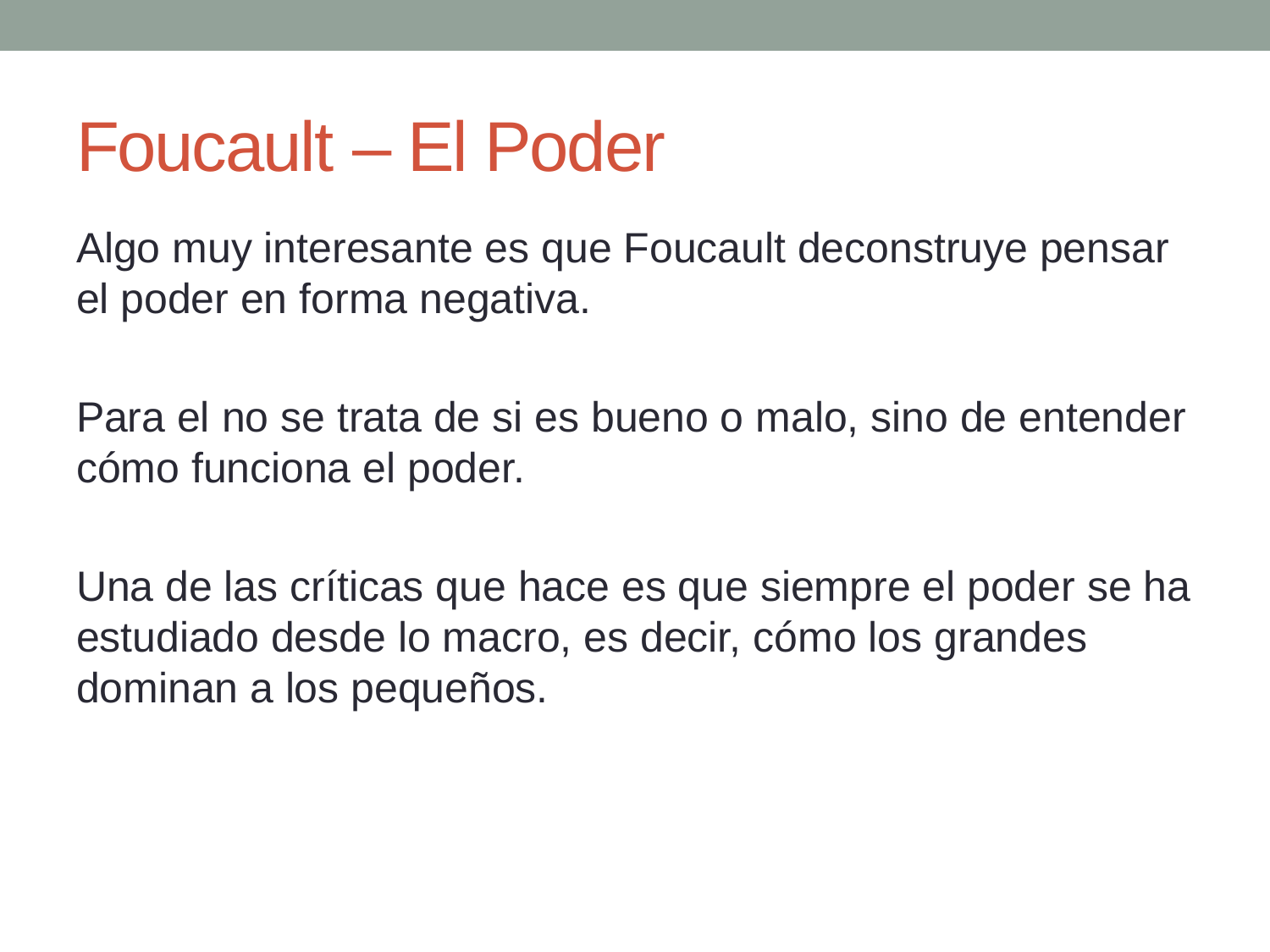

# Foucault – El Poder
Algo muy interesante es que Foucault deconstruye pensar el poder en forma negativa.

Para el no se trata de si es bueno o malo, sino de entender cómo funciona el poder.

Una de las críticas que hace es que siempre el poder se ha estudiado desde lo macro, es decir, cómo los grandes dominan a los pequeños.